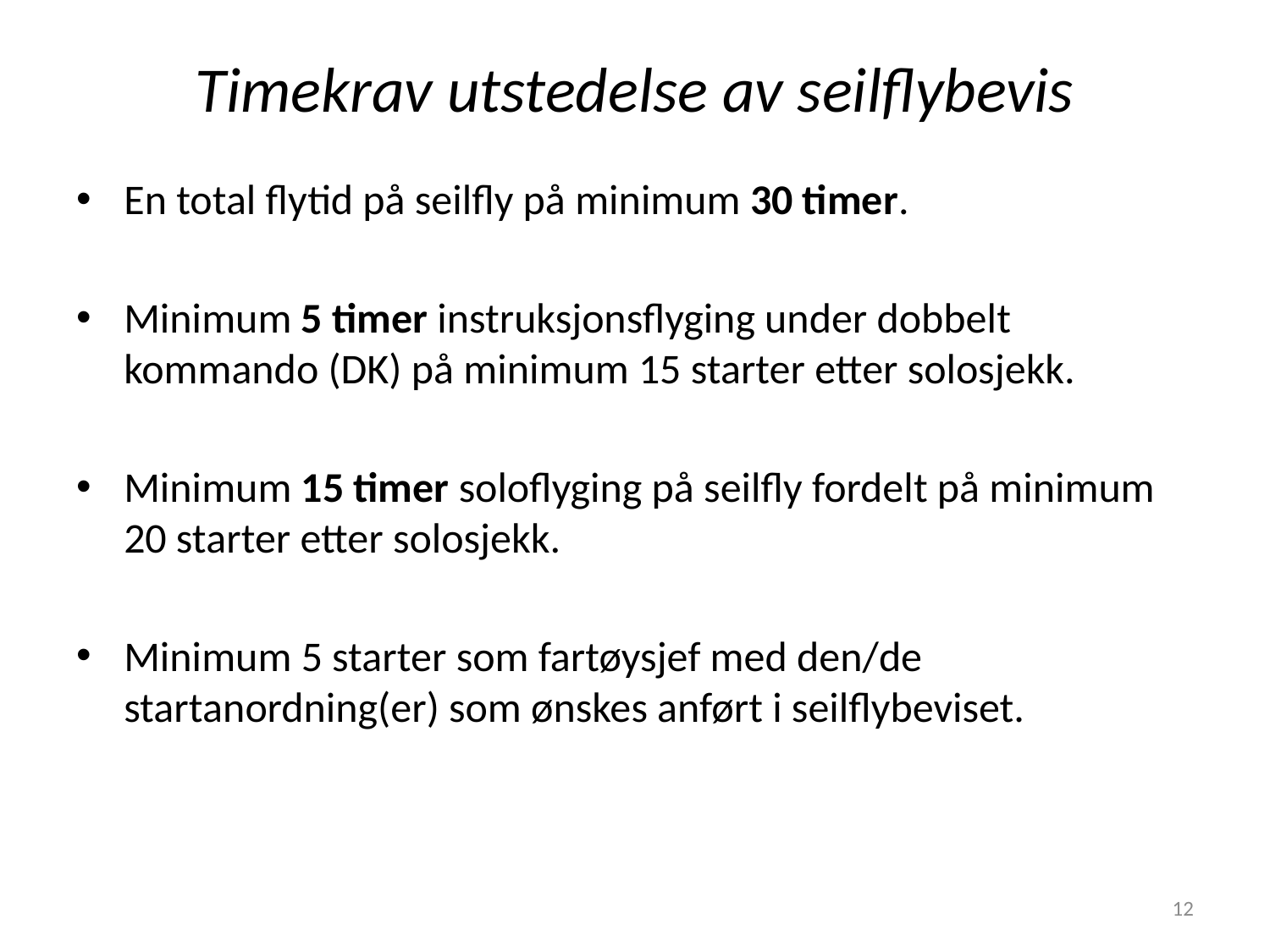

# Timekrav utstedelse av seilflybevis
En total flytid på seilfly på minimum 30 timer.

Minimum 5 timer instruksjonsflyging under dobbelt kommando (DK) på minimum 15 starter etter solosjekk.

Minimum 15 timer soloflyging på seilfly fordelt på minimum 20 starter etter solosjekk.

Minimum 5 starter som fartøysjef med den/de startanordning(er) som ønskes anført i seilflybeviset.
12